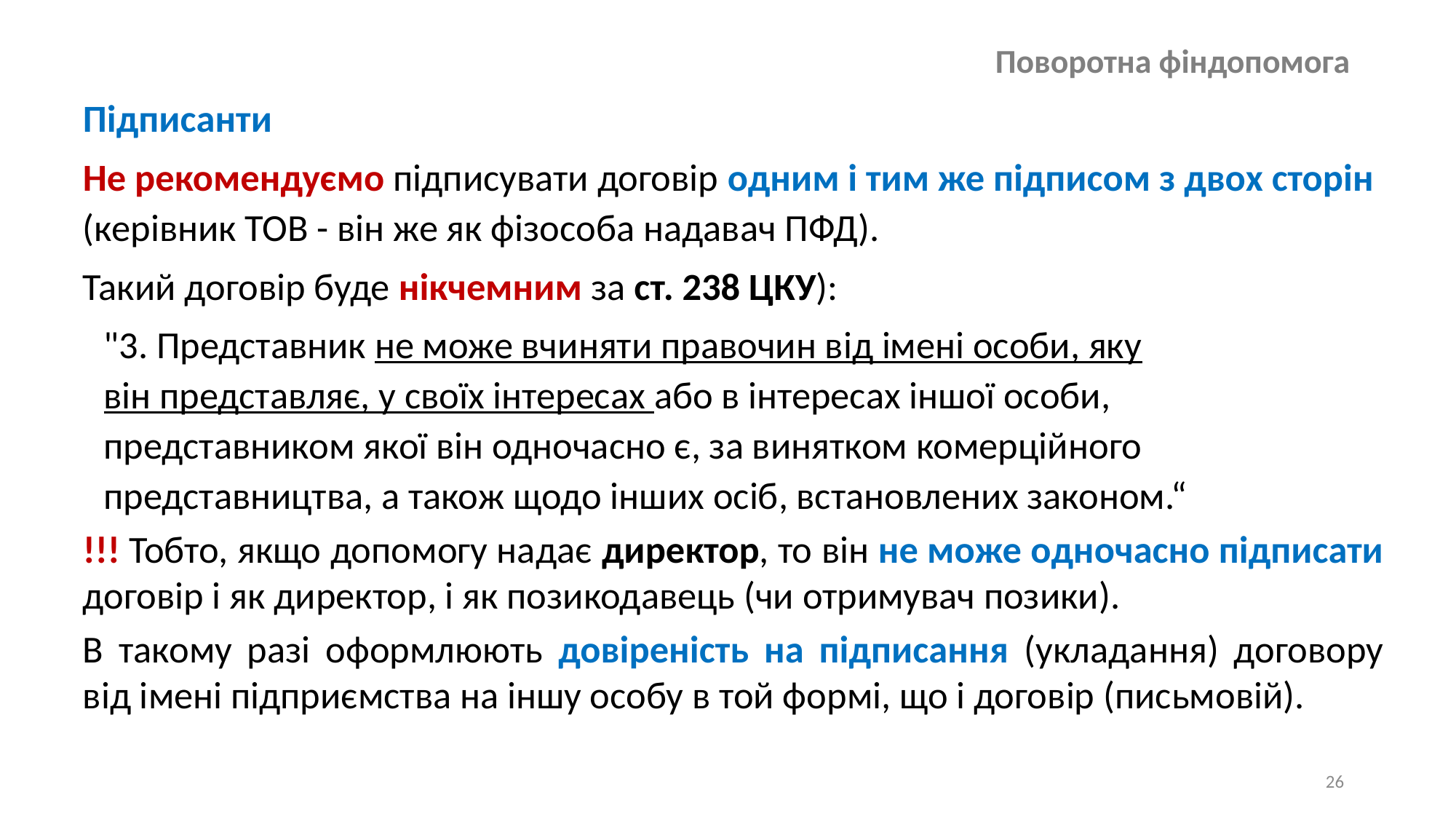

# Поворотна фіндопомога
Підписанти
Не рекомендуємо підписувати договір одним і тим же підписом з двох сторін (керівник ТОВ - він же як фізособа надавач ПФД).
Такий договір буде нікчемним за ст. 238 ЦКУ):
"3. Представник не може вчиняти правочин від імені особи, яку він представляє, у своїх інтересах або в інтересах іншої особи, представником якої він одночасно є, за винятком комерційного представництва, а також щодо інших осіб, встановлених законом.“
!!! Тобто, якщо допомогу надає директор, то він не може одночасно підписати договір і як директор, і як позикодавець (чи отримувач позики).
В такому разі оформлюють довіреність на підписання (укладання) договору від імені підприємства на іншу особу в той формі, що і договір (письмовій).
26